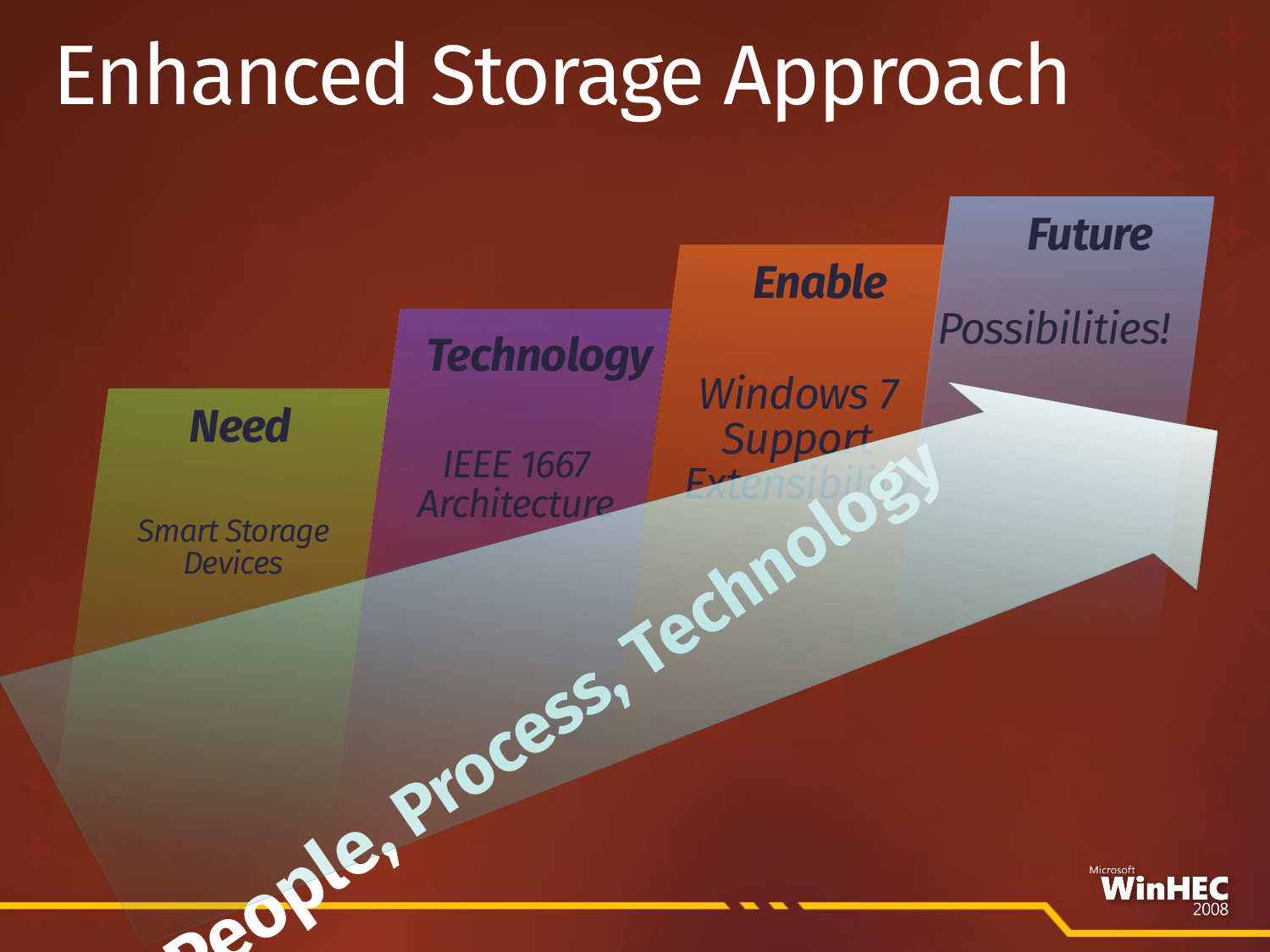

# Enhanced Storage Approach

Future

Possibilities!

Enable

Windows 7 Support
Extensibility

Technology

IEEE 1667
Architecture

People, Process, Technology
Need

Smart Storage Devices